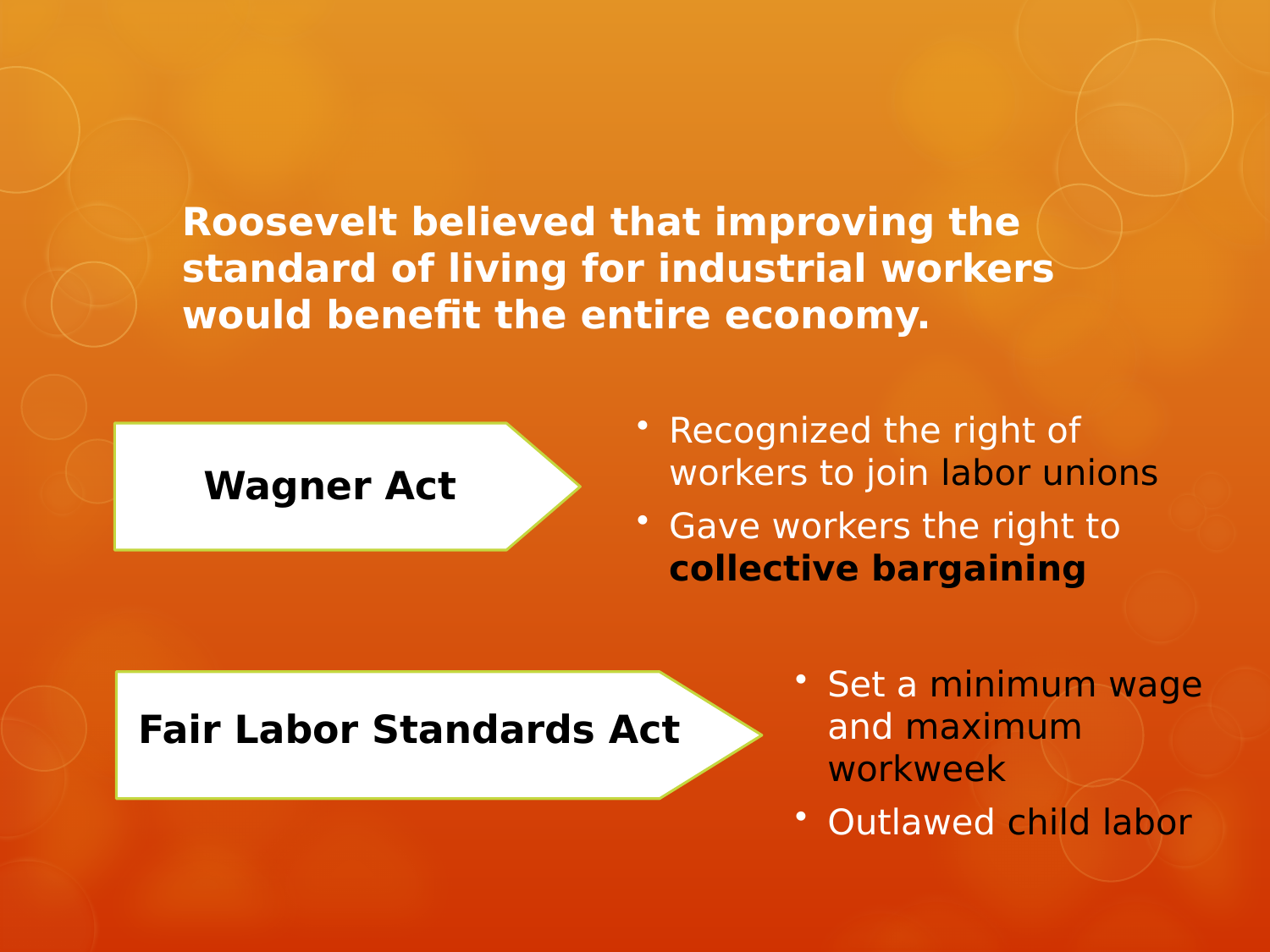

Roosevelt believed that improving the standard of living for industrial workers would benefit the entire economy.

Recognized the right of workers to join labor unions
Gave workers the right to collective bargaining

Wagner Act
Set a minimum wage and maximum workweek
Outlawed child labor
Fair Labor Standards Act